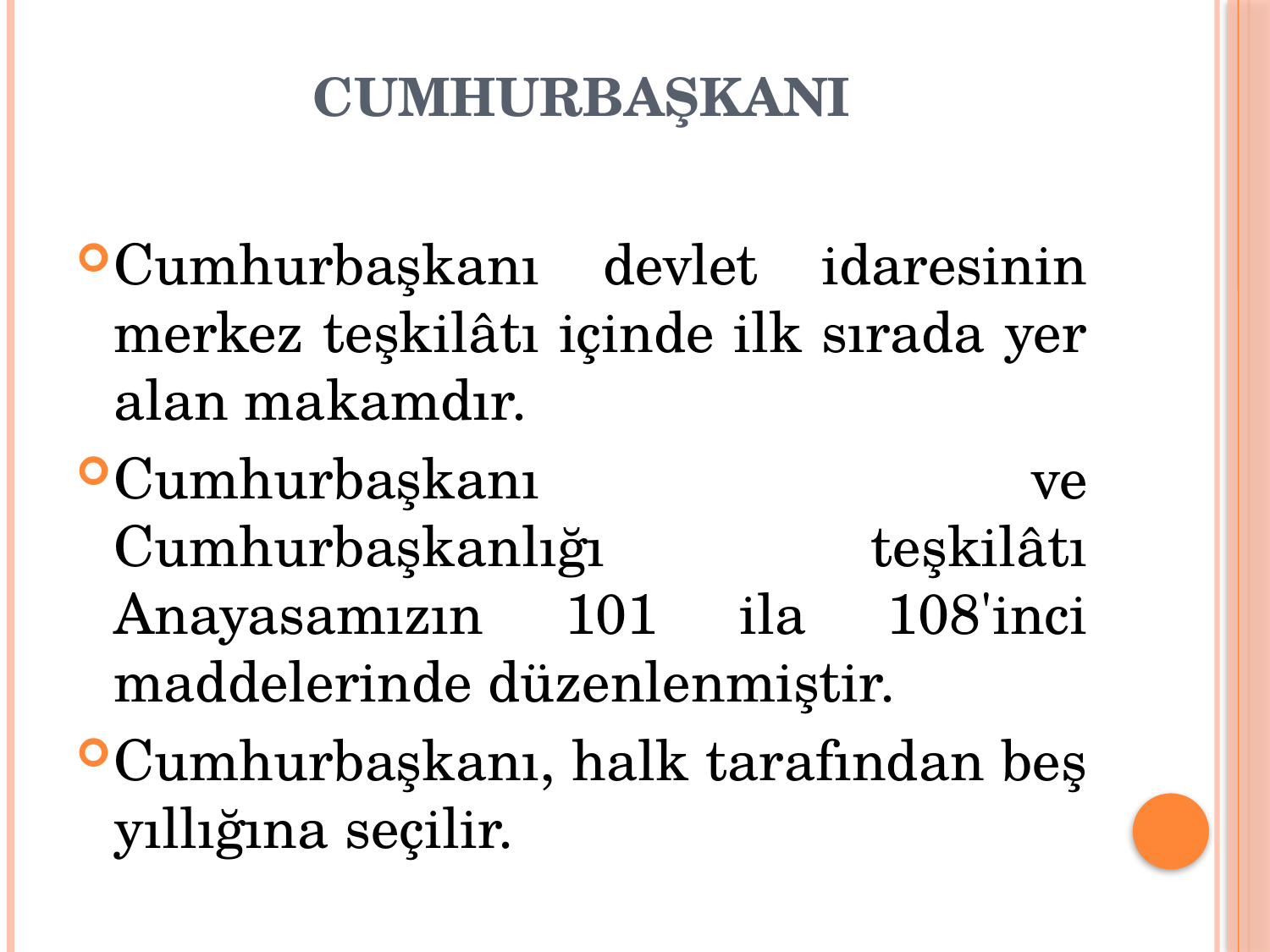

# Cumhurbaşkanı
Cumhurbaşkanı devlet idaresinin merkez teşkilâtı içinde ilk sırada yer alan makamdır.
Cumhurbaşkanı ve Cumhurbaşkanlığı teşkilâtı Anayasamızın 101 ila 108'inci maddelerinde düzenlenmiştir.
Cumhurbaşkanı, halk tarafından beş yıllığına seçilir.